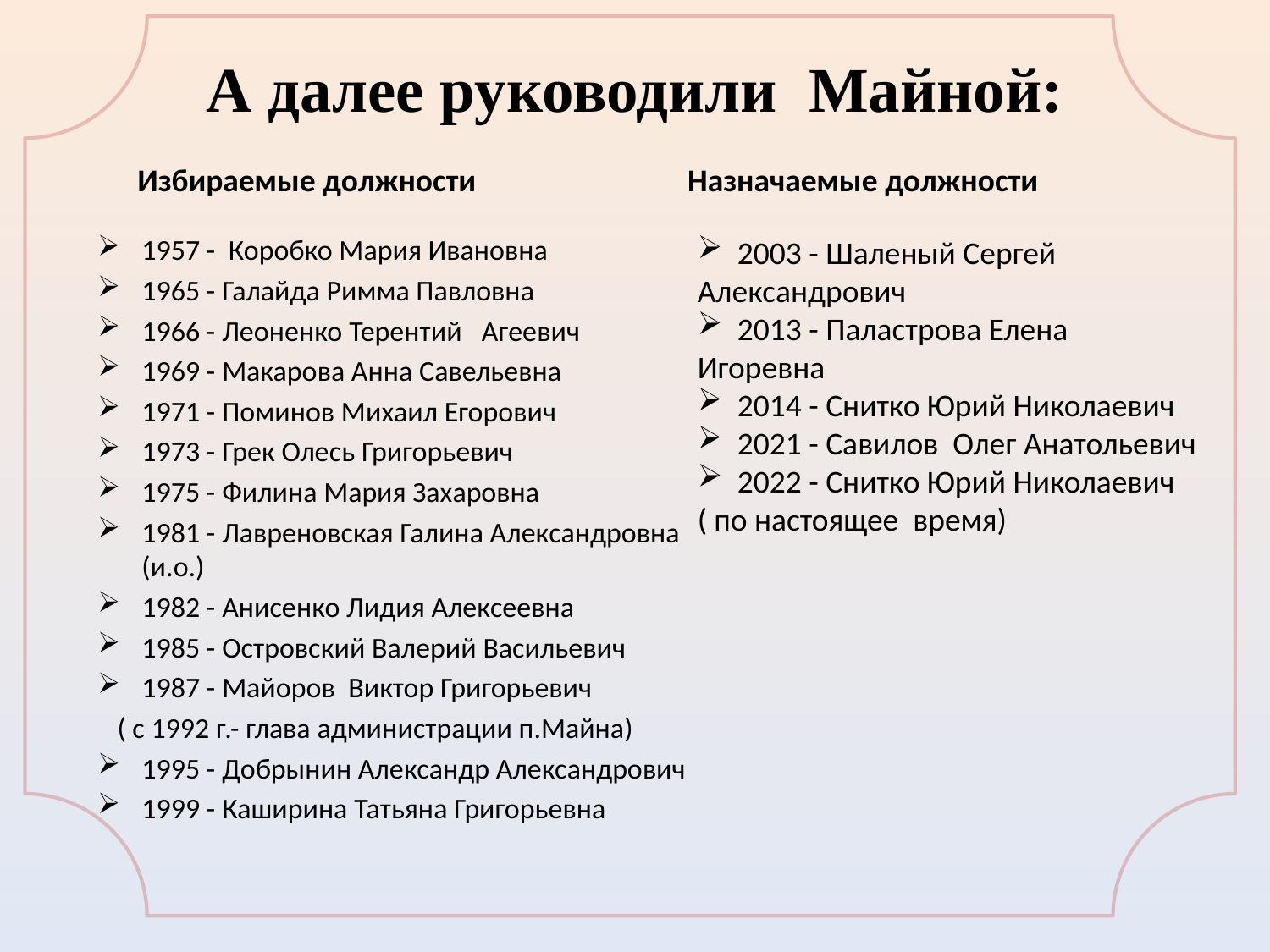

# А далее руководили  Майной:
Избираемые должности
Назначаемые должности
1957 -  Коробко Мария Ивановна
1965 - Галайда Римма Павловна
1966 - Леоненко Терентий   Агеевич
1969 - Макарова Анна Савельевна
1971 - Поминов Михаил Егорович
1973 - Грек Олесь Григорьевич
1975 - Филина Мария Захаровна
1981 - Лавреновская Галина Александровна (и.о.)
1982 - Анисенко Лидия Алексеевна
1985 - Островский Валерий Васильевич
1987 - Майоров  Виктор Григорьевич
   ( с 1992 г.- глава администрации п.Майна)
1995 - Добрынин Александр Александрович
1999 - Каширина Татьяна Григорьевна

  2003 - Шаленый Сергей Александрович
  2013 - Паластрова Елена Игоревна
  2014 - Снитко Юрий Николаевич
  2021 - Савилов  Олег Анатольевич
  2022 - Снитко Юрий Николаевич ( по настоящее  время)